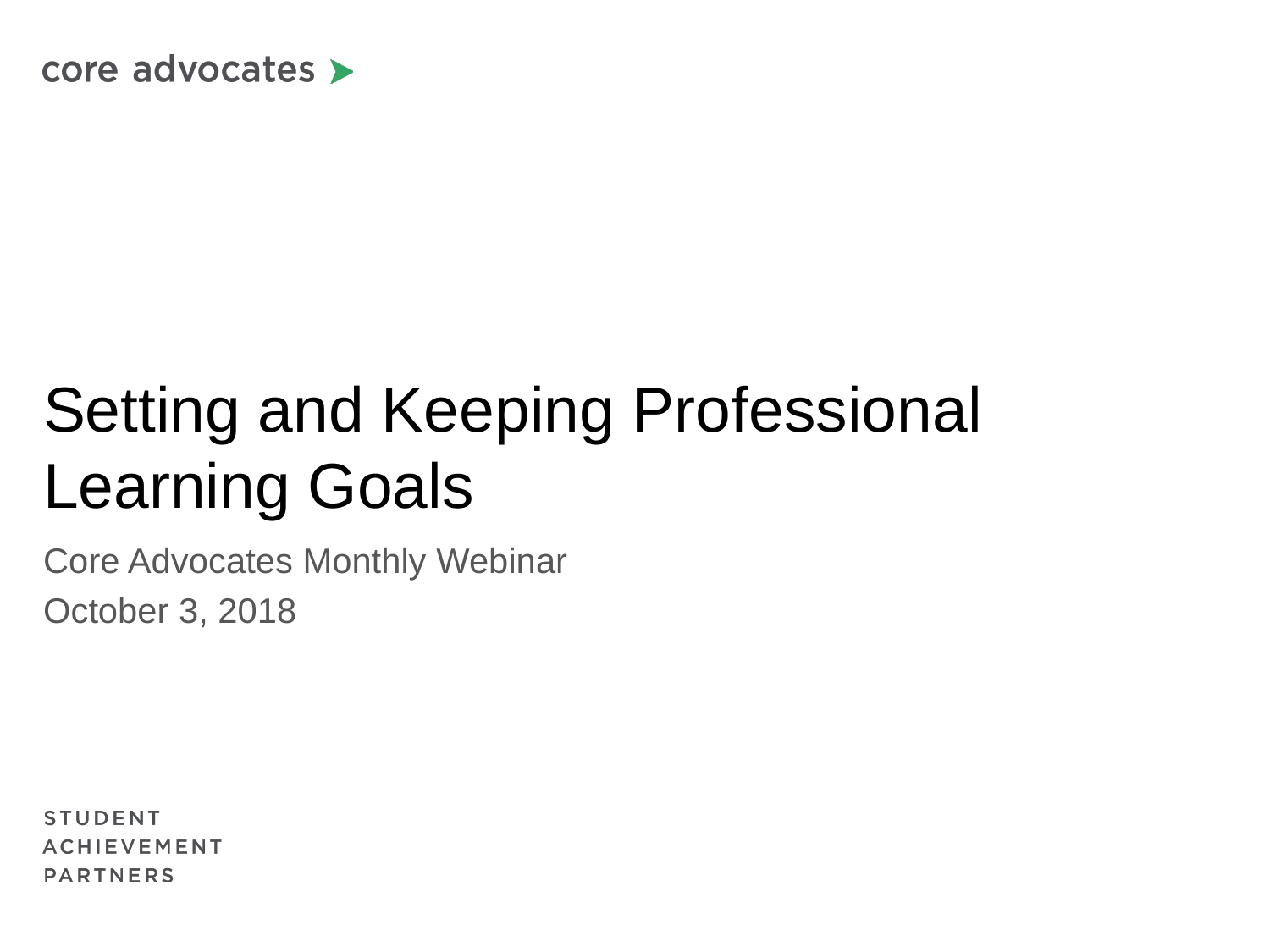

# Setting and Keeping Professional Learning Goals
Core Advocates Monthly Webinar
October 3, 2018